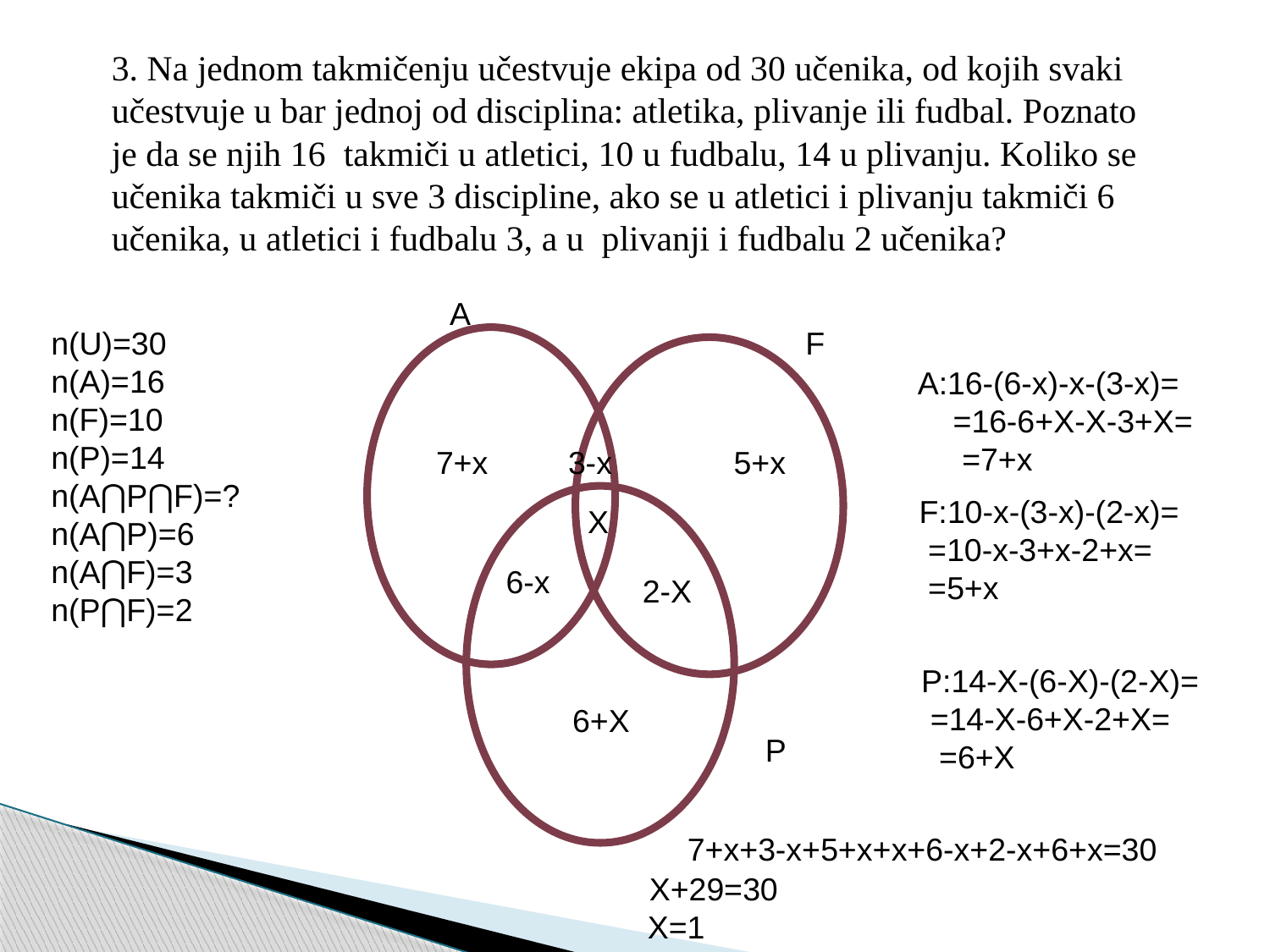

3. Na jednom takmičenju učestvuje ekipa od 30 učenika, od kojih svaki učestvuje u bar jednoj od disciplina: atletika, plivanje ili fudbal. Poznato je da se njih 16  takmiči u atletici, 10 u fudbalu, 14 u plivanju. Koliko se učenika takmiči u sve 3 discipline, ako se u atletici i plivanju takmiči 6 učenika, u atletici i fudbalu 3, a u  plivanji i fudbalu 2 učenika?

A
n(U)=30
n(A)=16
n(F)=10
n(P)=14
n(A⋂P⋂F)=?
n(A⋂P)=6
n(A⋂F)=3
n(P⋂F)=2

F

A:16-(6-x)-x-(3-x)=
    =16-6+X-X-3+X=
     =7+x
7+x
3-x
5+x

F:10-x-(3-x)-(2-x)=
 =10-x-3+x-2+x=
 =5+x
X
6-x
2-X
P:14-X-(6-X)-(2-X)=
 =14-X-6+X-2+X=
  =6+X
6+X
P
7+x+3-x+5+x+x+6-x+2-x+6+x=30
X+29=30
X=1